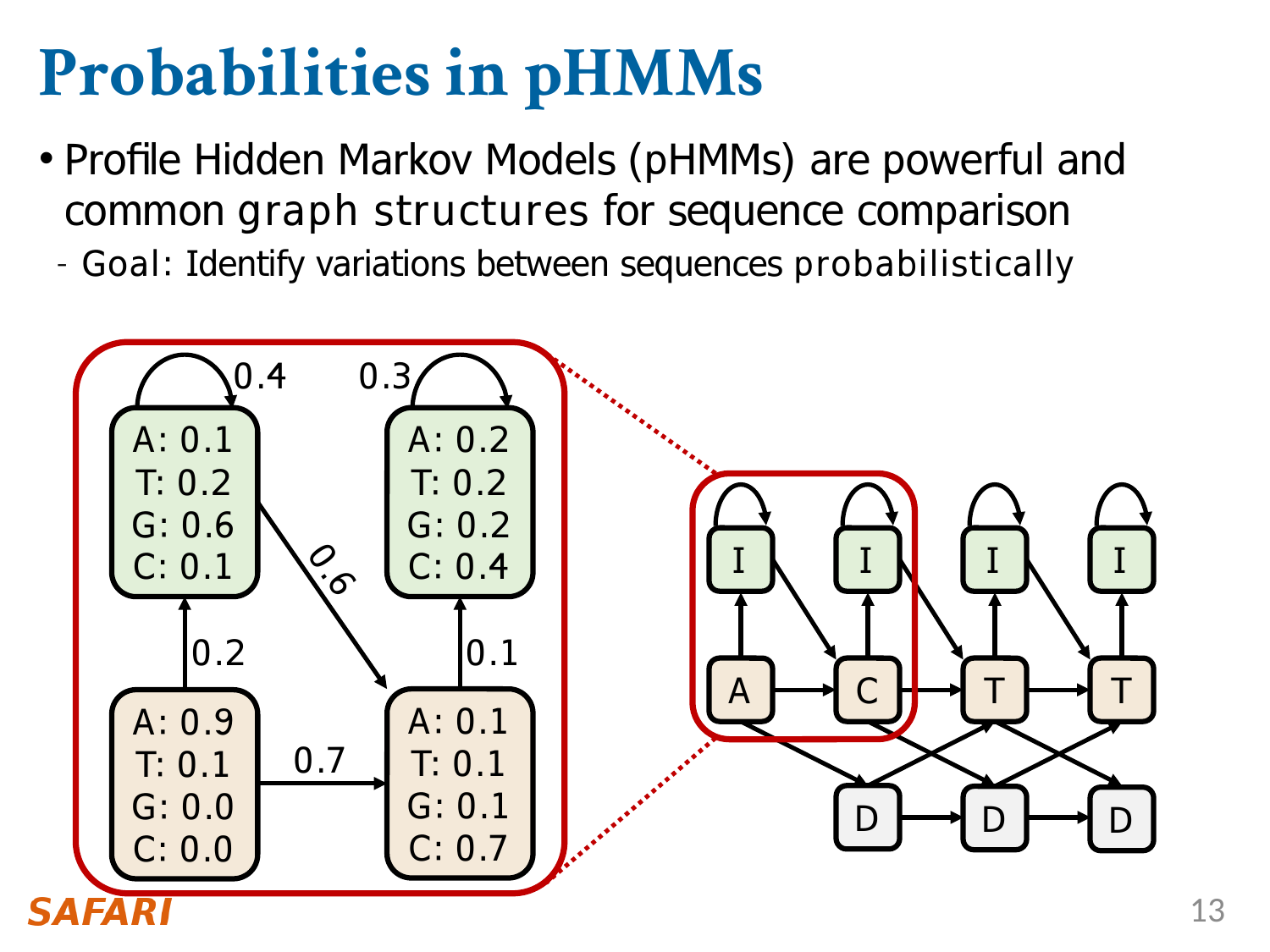

# Probabilities in pHMMs

Profile Hidden Markov Models (pHMMs) are powerful and common graph structures for sequence comparison
Goal: Identify variations between sequences probabilistically

0.3
0.4

A: 0.1
T: 0.2
G: 0.6
C: 0.1
A: 0.2
T: 0.2
G: 0.2
C: 0.4

I
I
I
I
0.6
0.2
0.1
A
C
T
T
A: 0.1
T: 0.1
G: 0.1
C: 0.7
A: 0.9
T: 0.1
G: 0.0
C: 0.0
0.7
D
D
D